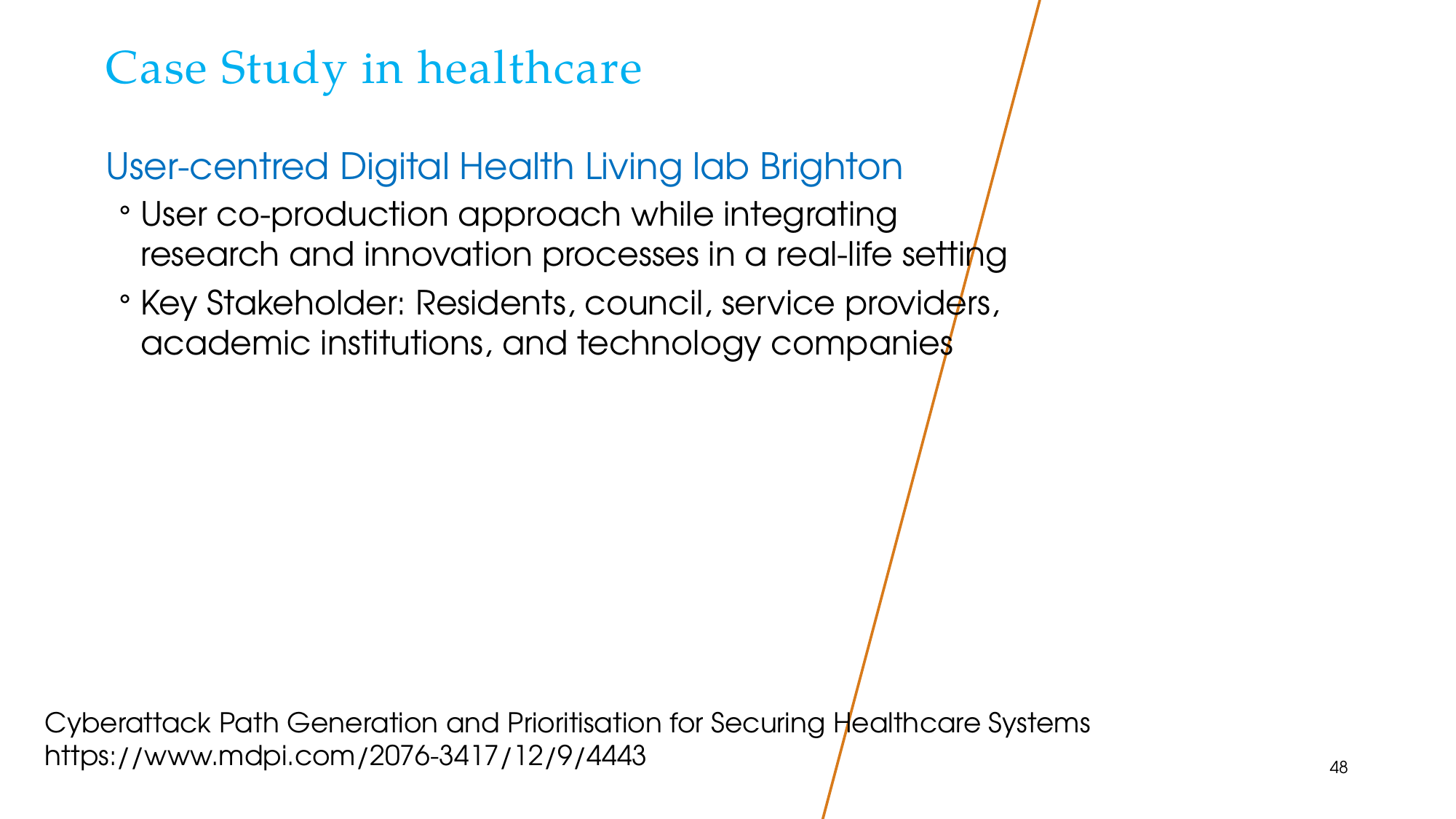

# Case Study in healthcare
User-centred Digital Health Living lab Brighton
User co-production approach while integrating research and innovation processes in a real-life setting
Key Stakeholder: Residents, council, service providers, academic institutions, and technology companies

Cyberattack Path Generation and Prioritisation for Securing Healthcare Systems https://www.mdpi.com/2076-3417/12/9/4443
48